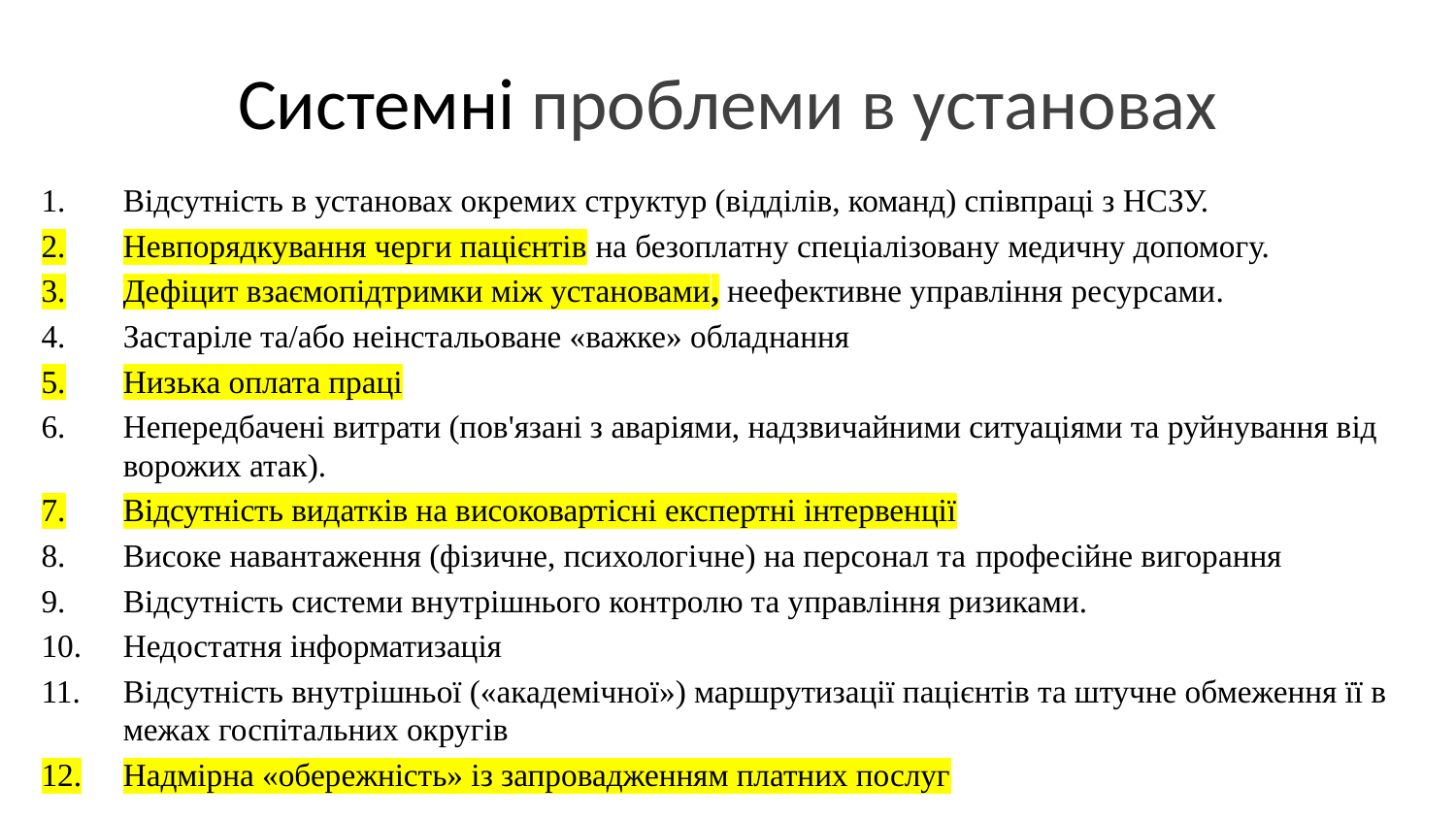

# Системні проблеми в установах
Відсутність в установах окремих структур (відділів, команд) співпраці з НСЗУ.
Невпорядкування черги пацієнтів на безоплатну спеціалізовану медичну допомогу.
Дефіцит взаємопідтримки між установами, неефективне управління ресурсами.
Застаріле та/або неінстальоване «важке» обладнання
Низька оплата праці
Непередбачені витрати (пов'язані з аваріями, надзвичайними ситуаціями та руйнування від ворожих атак).
Відсутність видатків на високовартісні експертні інтервенції
Високе навантаження (фізичне, психологічне) на персонал та професійне вигорання
Відсутність системи внутрішнього контролю та управління ризиками.
Недостатня інформатизація
Відсутність внутрішньої («академічної») маршрутизації пацієнтів та штучне обмеження її в межах госпітальних округів
Надмірна «обережність» із запровадженням платних послуг